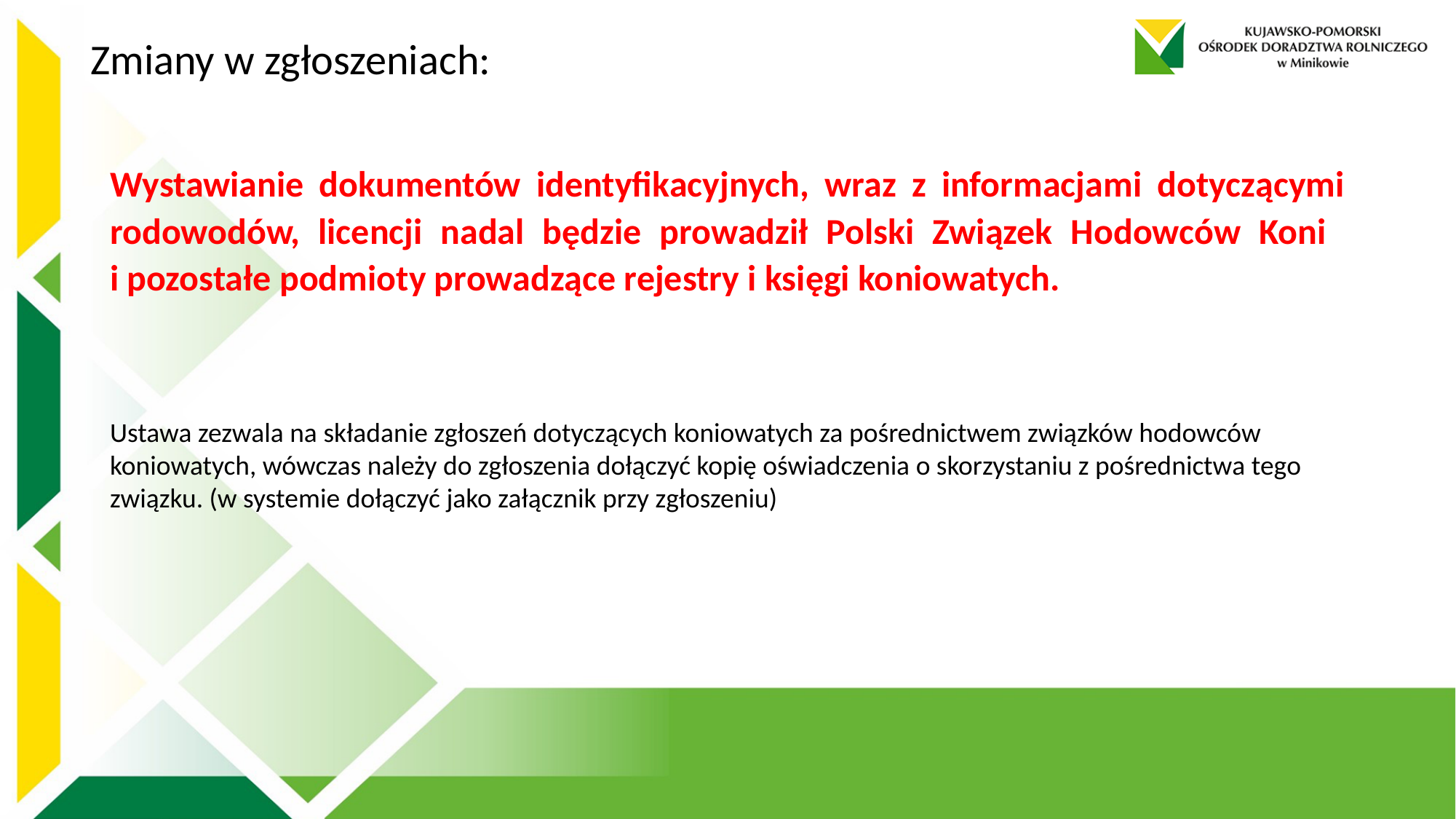

Zmiany w zgłoszeniach:
Wystawianie dokumentów identyfikacyjnych, wraz z informacjami dotyczącymi rodowodów, licencji nadal będzie prowadził Polski Związek Hodowców Koni
i pozostałe podmioty prowadzące rejestry i księgi koniowatych.
Ustawa zezwala na składanie zgłoszeń dotyczących koniowatych za pośrednictwem związków hodowców koniowatych, wówczas należy do zgłoszenia dołączyć kopię oświadczenia o skorzystaniu z pośrednictwa tego związku. (w systemie dołączyć jako załącznik przy zgłoszeniu)